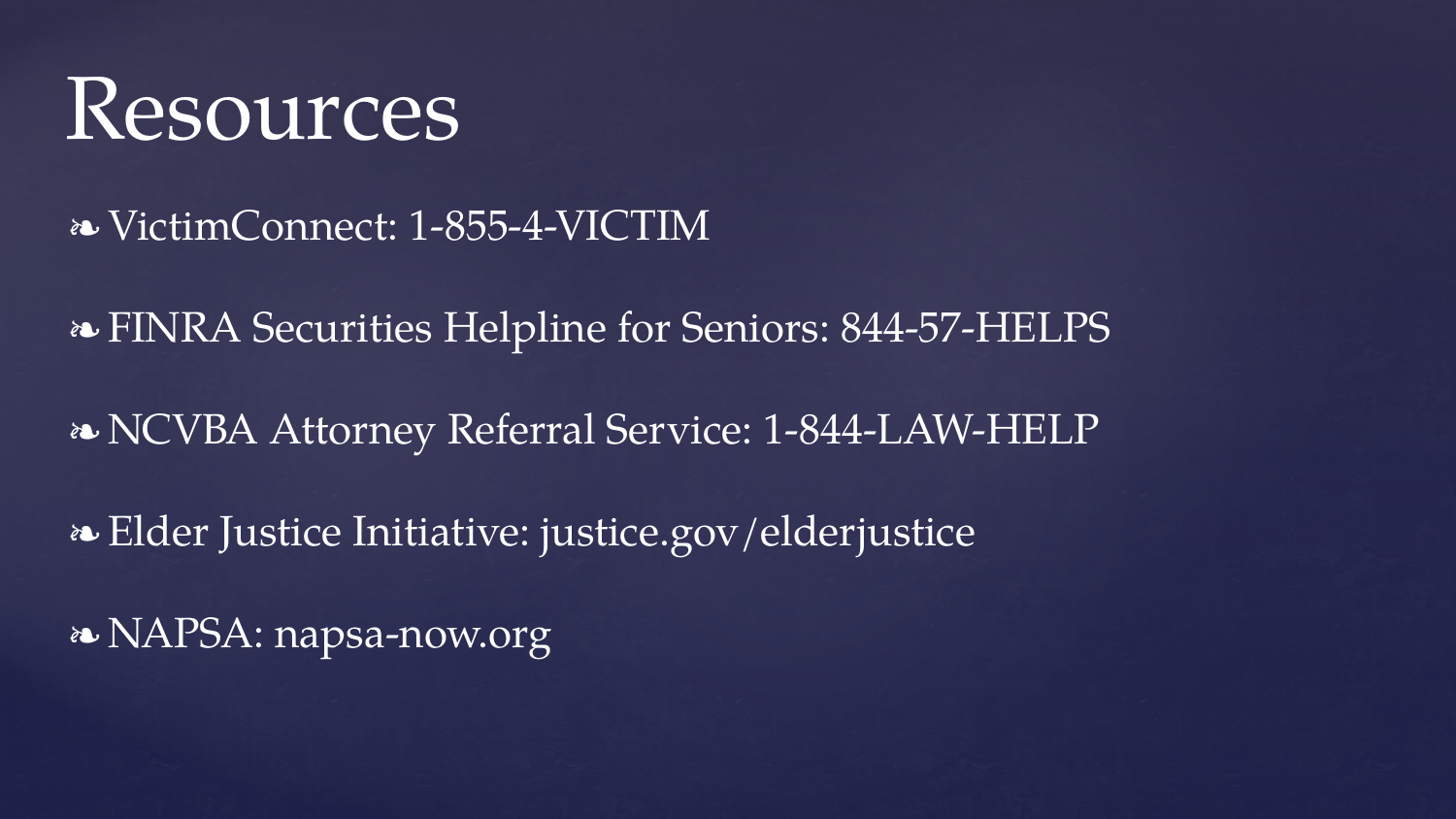

# Resources
VictimConnect: 1-855-4-VICTIM

FINRA Securities Helpline for Seniors: 844-57-HELPS

NCVBA Attorney Referral Service: 1-844-LAW-HELP

Elder Justice Initiative: justice.gov/elderjustice

NAPSA: napsa-now.org